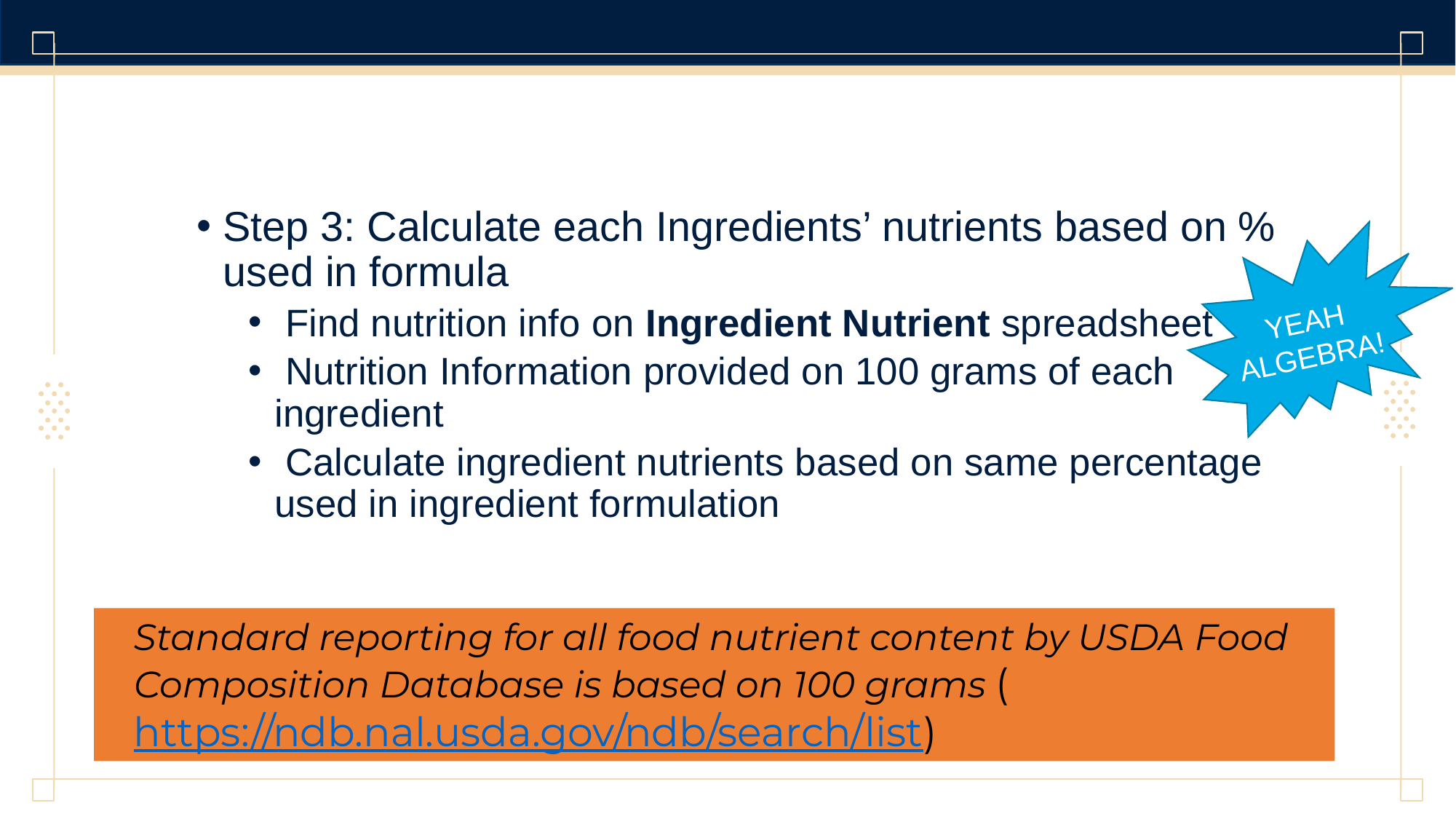

Step 3: Calculate each Ingredients’ nutrients based on % used in formula
 Find nutrition info on Ingredient Nutrient spreadsheet
 Nutrition Information provided on 100 grams of each ingredient
 Calculate ingredient nutrients based on same percentage used in ingredient formulation

YEAH ALGEBRA!
Standard reporting for all food nutrient content by USDA Food Composition Database is based on 100 grams (https://ndb.nal.usda.gov/ndb/search/list)